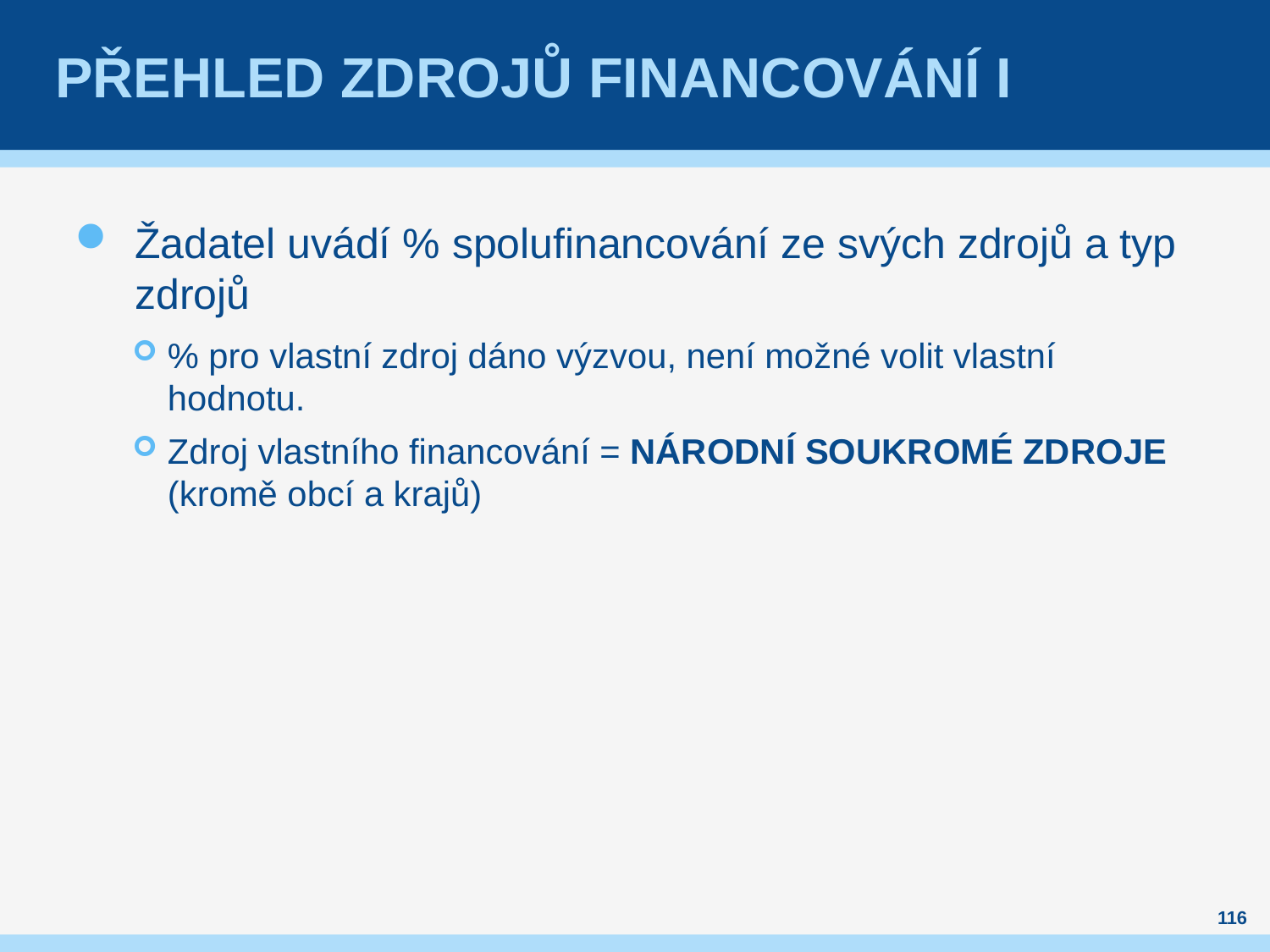

# Přehled zdrojů financování I
Žadatel uvádí % spolufinancování ze svých zdrojů a typ zdrojů
% pro vlastní zdroj dáno výzvou, není možné volit vlastní hodnotu.
Zdroj vlastního financování = NÁRODNÍ SOUKROMÉ ZDROJE (kromě obcí a krajů)
116